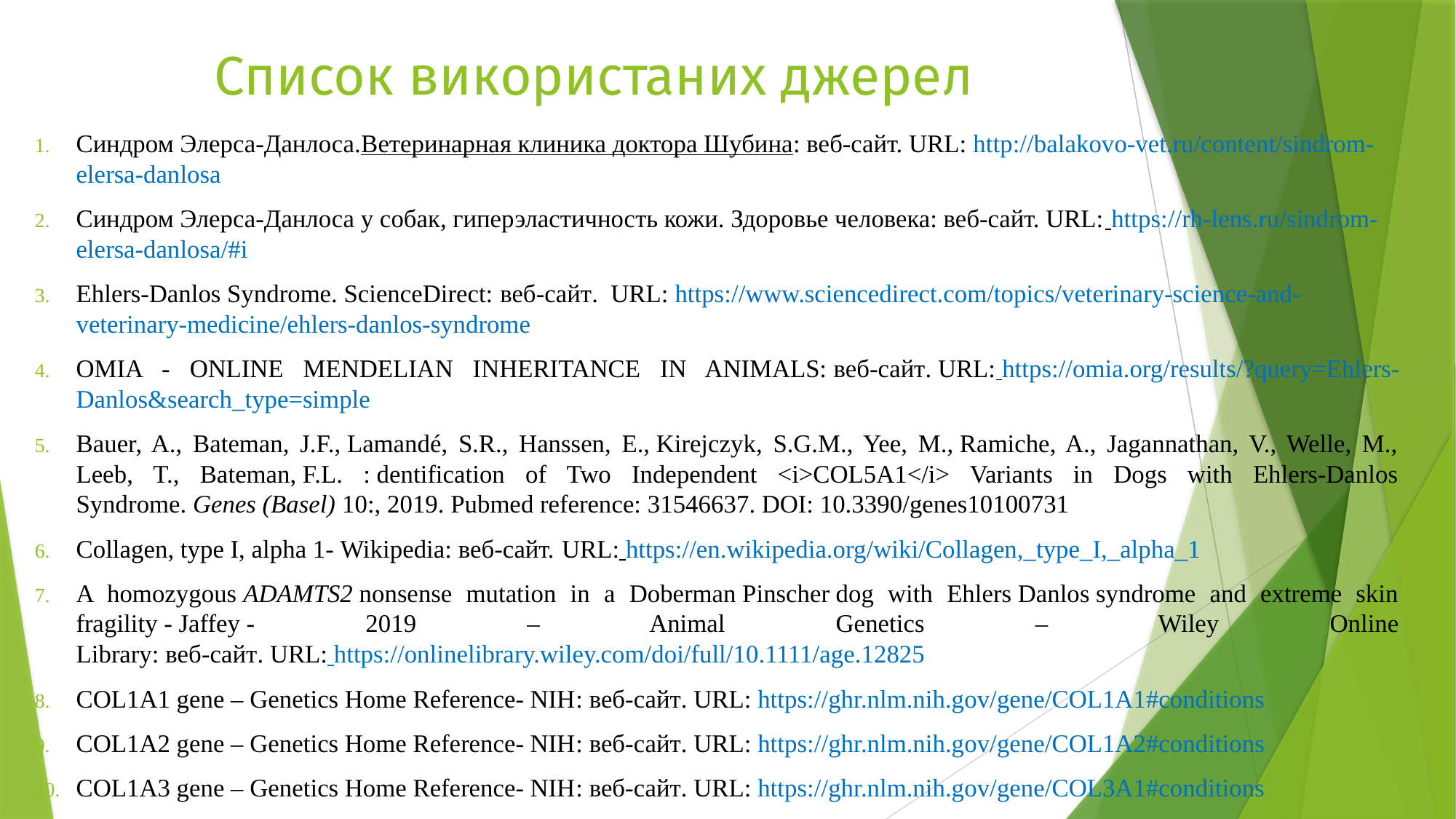

# Список використаних джерел
Синдром Элерса-Данлоса.Ветеринарная клиника доктора Шубина: веб-сайт. URL: http://balakovo-vet.ru/content/sindrom-elersa-danlosa
Синдром Элерса-Данлоса у собак, гиперэластичность кожи. Здоровье человека: веб-сайт. URL: https://rh-lens.ru/sindrom-elersa-danlosa/#i
Ehlers-Danlos Syndrome. ScienceDirect: веб-сайт.  URL: https://www.sciencedirect.com/topics/veterinary-science-and-veterinary-medicine/ehlers-danlos-syndrome
OMIA - ONLINE MENDELIAN INHERITANCE IN ANIMALS: веб-сайт. URL: https://omia.org/results/?query=Ehlers-Danlos&search_type=simple
Bauer, A., Bateman, J.F., Lamandé, S.R., Hanssen, E., Kirejczyk, S.G.M., Yee, M., Ramiche, A., Jagannathan, V., Welle, M., Leeb, T., Bateman, F.L. : dentification of Two Independent <i>COL5A1</i> Variants in Dogs with Ehlers-Danlos Syndrome. Genes (Basel) 10:, 2019. Pubmed reference: 31546637. DOI: 10.3390/genes10100731
Collagen, type I, alpha 1- Wikipedia: веб-сайт. URL: https://en.wikipedia.org/wiki/Collagen,_type_I,_alpha_1
A homozygous ADAMTS2 nonsense mutation in a Doberman Pinscher dog with Ehlers Danlos syndrome and extreme skin fragility - Jaffey - 2019 – Animal Genetics – Wiley Online Library: веб-сайт. URL: https://onlinelibrary.wiley.com/doi/full/10.1111/age.12825
COL1A1 gene – Genetics Home Reference- NIH: веб-сайт. URL: https://ghr.nlm.nih.gov/gene/COL1A1#conditions
COL1A2 gene – Genetics Home Reference- NIH: веб-сайт. URL: https://ghr.nlm.nih.gov/gene/COL1A2#conditions
COL1A3 gene – Genetics Home Reference- NIH: веб-сайт. URL: https://ghr.nlm.nih.gov/gene/COL3A1#conditions